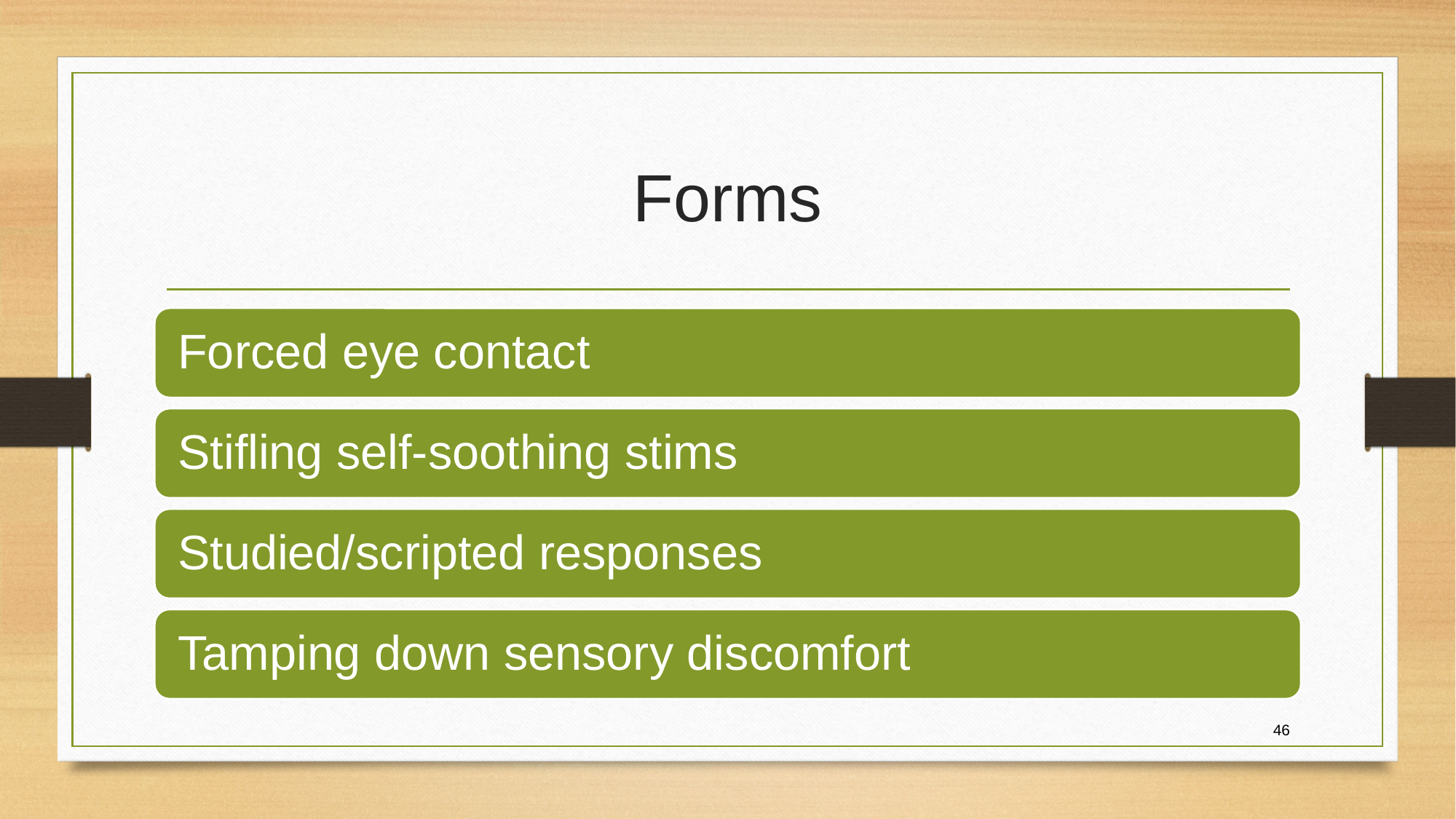

# Forms
Forced eye contact
Stifling self-soothing stims
Studied/scripted responses
Tamping down sensory discomfort
46